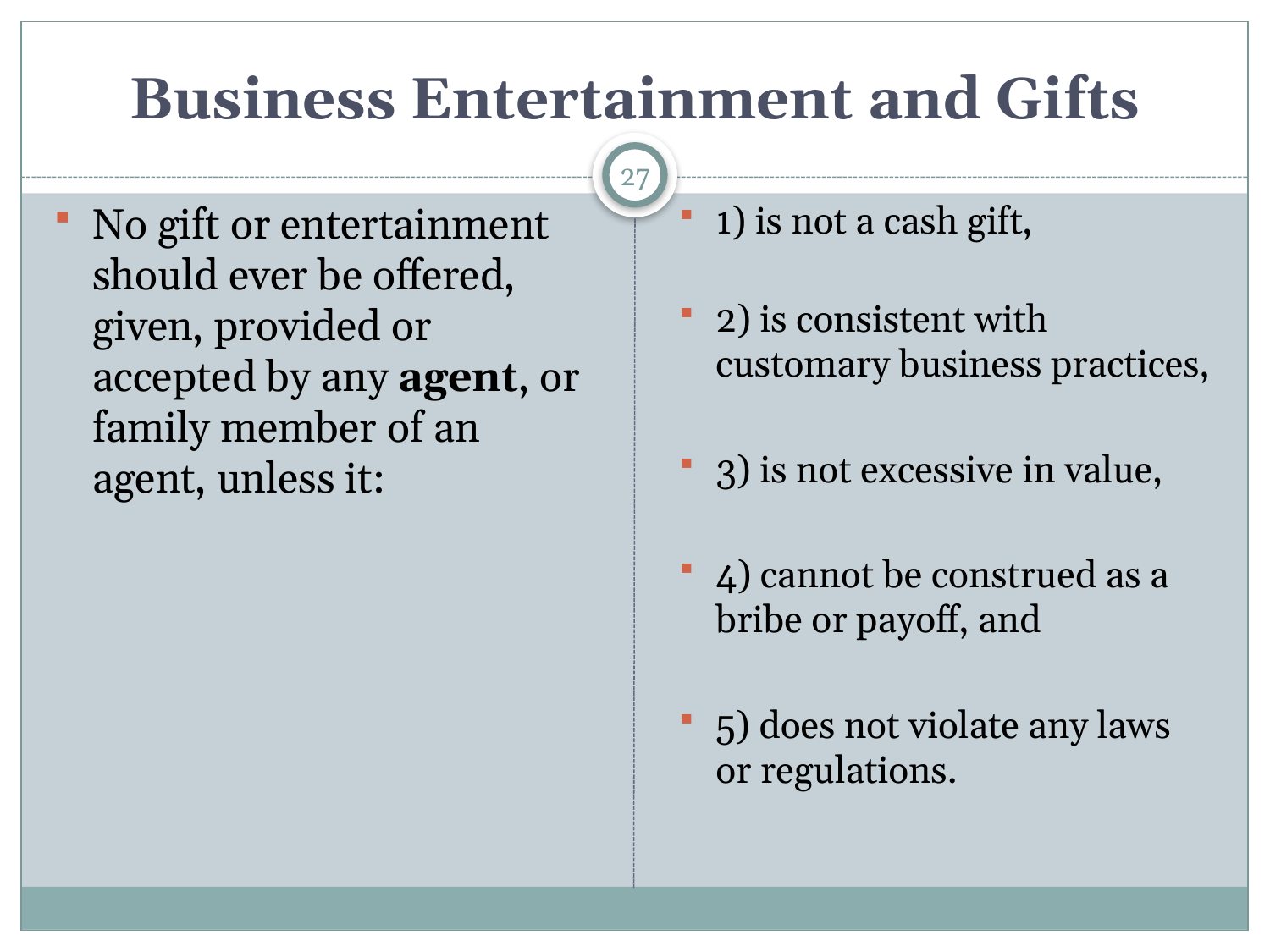

# Business Entertainment and Gifts
27
No gift or entertainment should ever be offered, given, provided or accepted by any agent, or family member of an agent, unless it:
1) is not a cash gift,
2) is consistent with customary business practices,

3) is not excessive in value,

4) cannot be construed as a bribe or payoff, and

5) does not violate any laws or regulations.